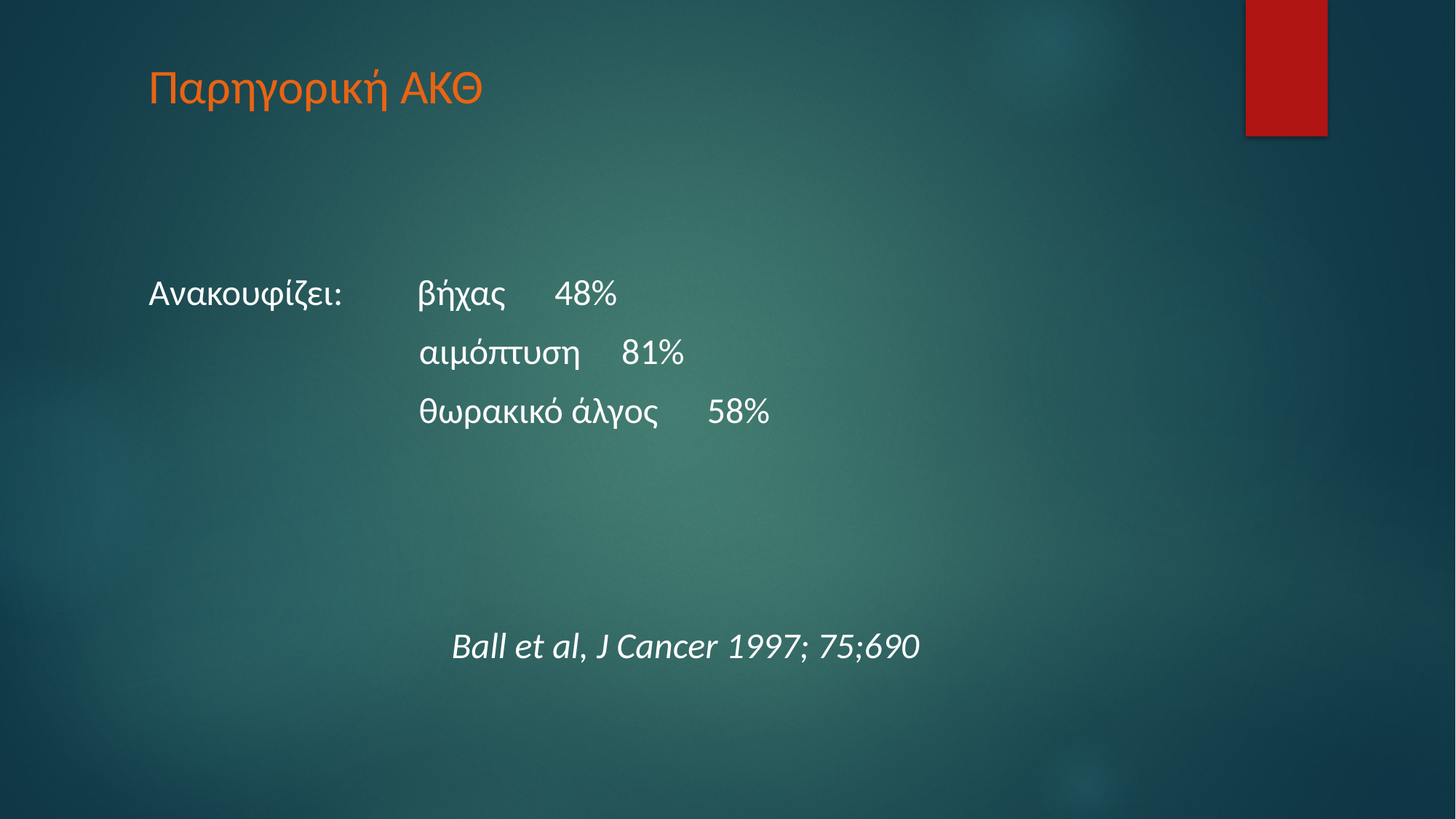

# Παρηγορική ΑΚΘ
Ανακουφίζει:         βήχας      48%
                                 αιμόπτυση     81%
                                 θωρακικό άλγος      58%

                                     Ball et al, J Cancer 1997; 75;690